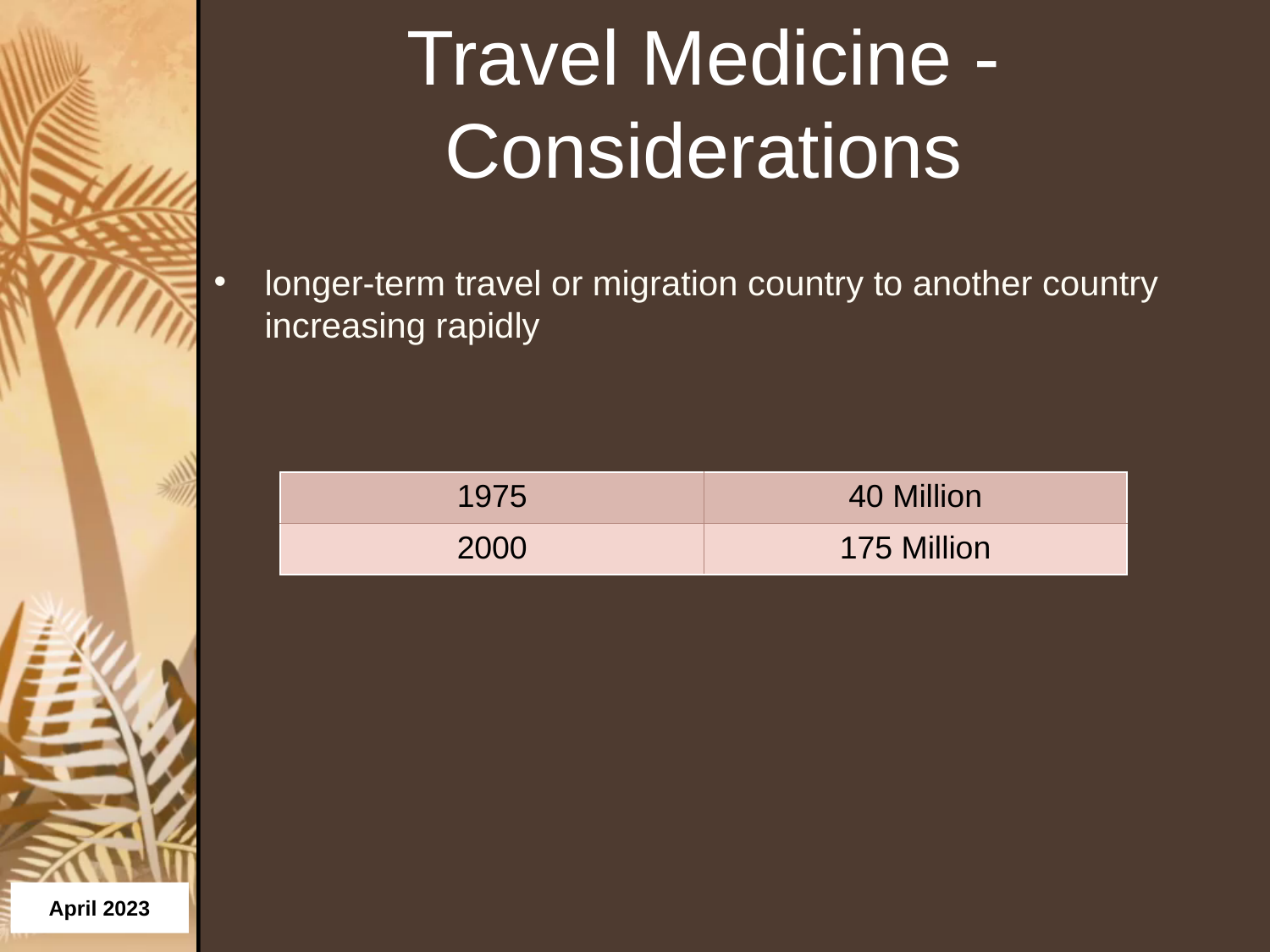

Travel Medicine - Considerations
longer-term travel or migration country to another country increasing rapidly

| 1975 | 40 Million |
| --- | --- |
| 2000 | 175 Million |
April 2023